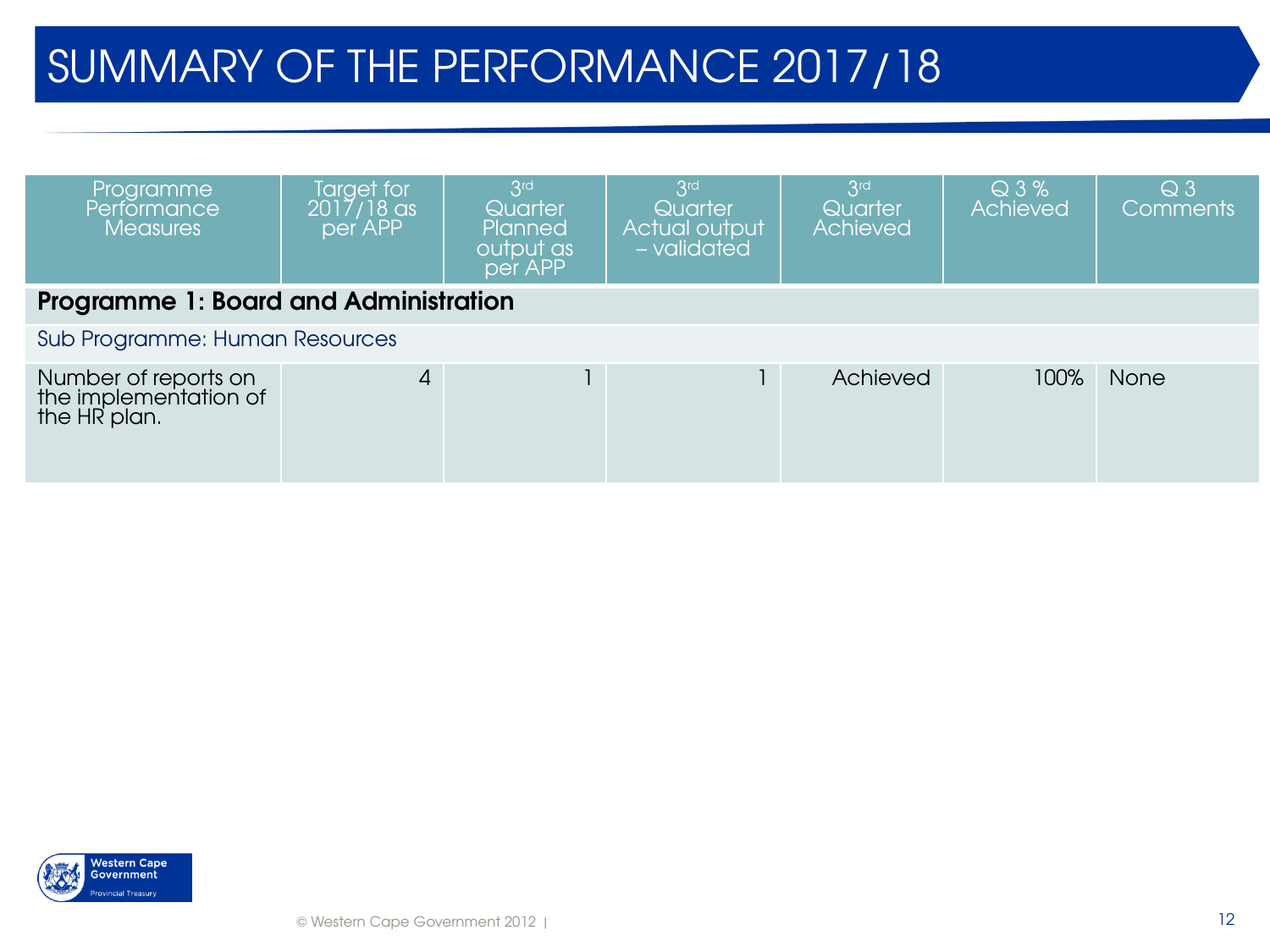

SUMMARY OF THE PERFORMANCE 2017/18
| Programme Performance Measures | Target for 2017/18 as per APP | 3rd Quarter Planned output as per APP | 3rd Quarter Actual output – validated | 3rd Quarter Achieved | Q 3 % Achieved | Q 3 Comments |
| --- | --- | --- | --- | --- | --- | --- |
| Programme 1: Board and Administration |  |  |  |  |  |  |
| Sub Programme: Human Resources |  |  |  |  |  |  |
| Number of reports on the implementation of the HR plan. | 4 | 1 | 1 | Achieved | 100% | None |
12